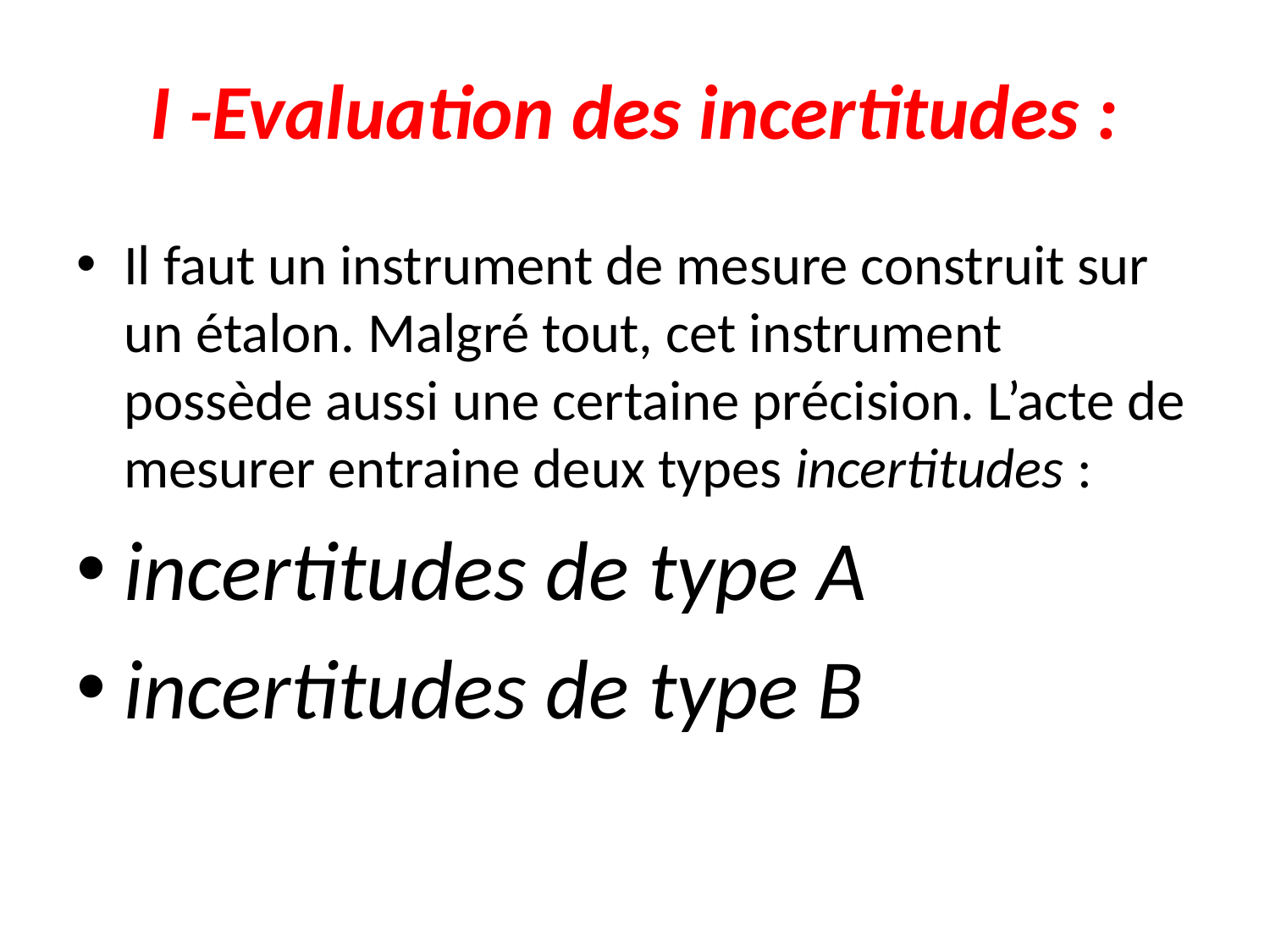

# I -Evaluation des incertitudes :
Il faut un instrument de mesure construit sur un étalon. Malgré tout, cet instrument possède aussi une certaine précision. L’acte de mesurer entraine deux types incertitudes :
incertitudes de type A
incertitudes de type B